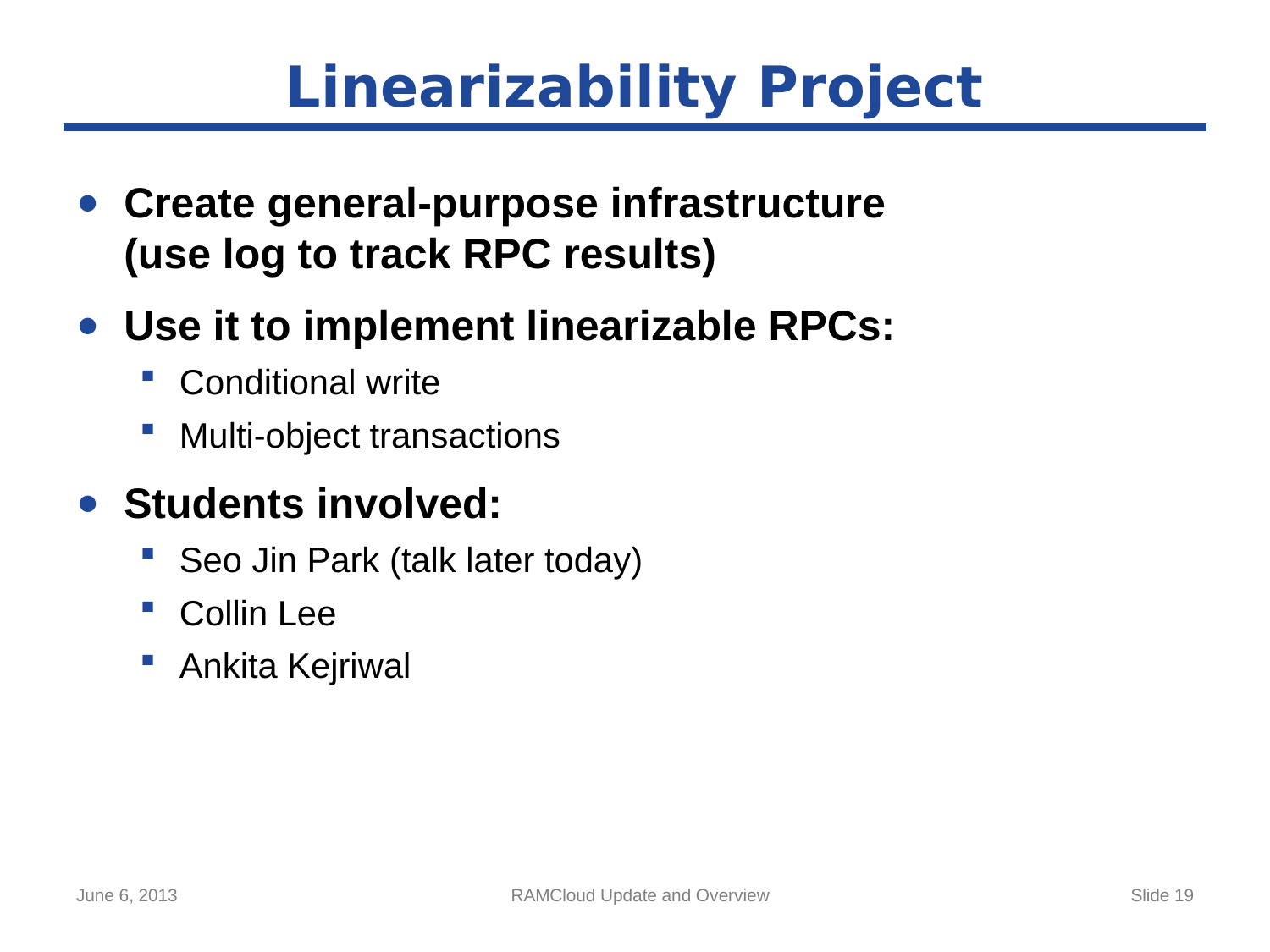

# Linearizability Project
Create general-purpose infrastructure
(use log to track RPC results)
Use it to implement linearizable RPCs:
Conditional write
Multi-object transactions
Students involved:
Seo Jin Park (talk later today)
Collin Lee
Ankita Kejriwal
June 6, 2013
RAMCloud Update and Overview
Slide 19